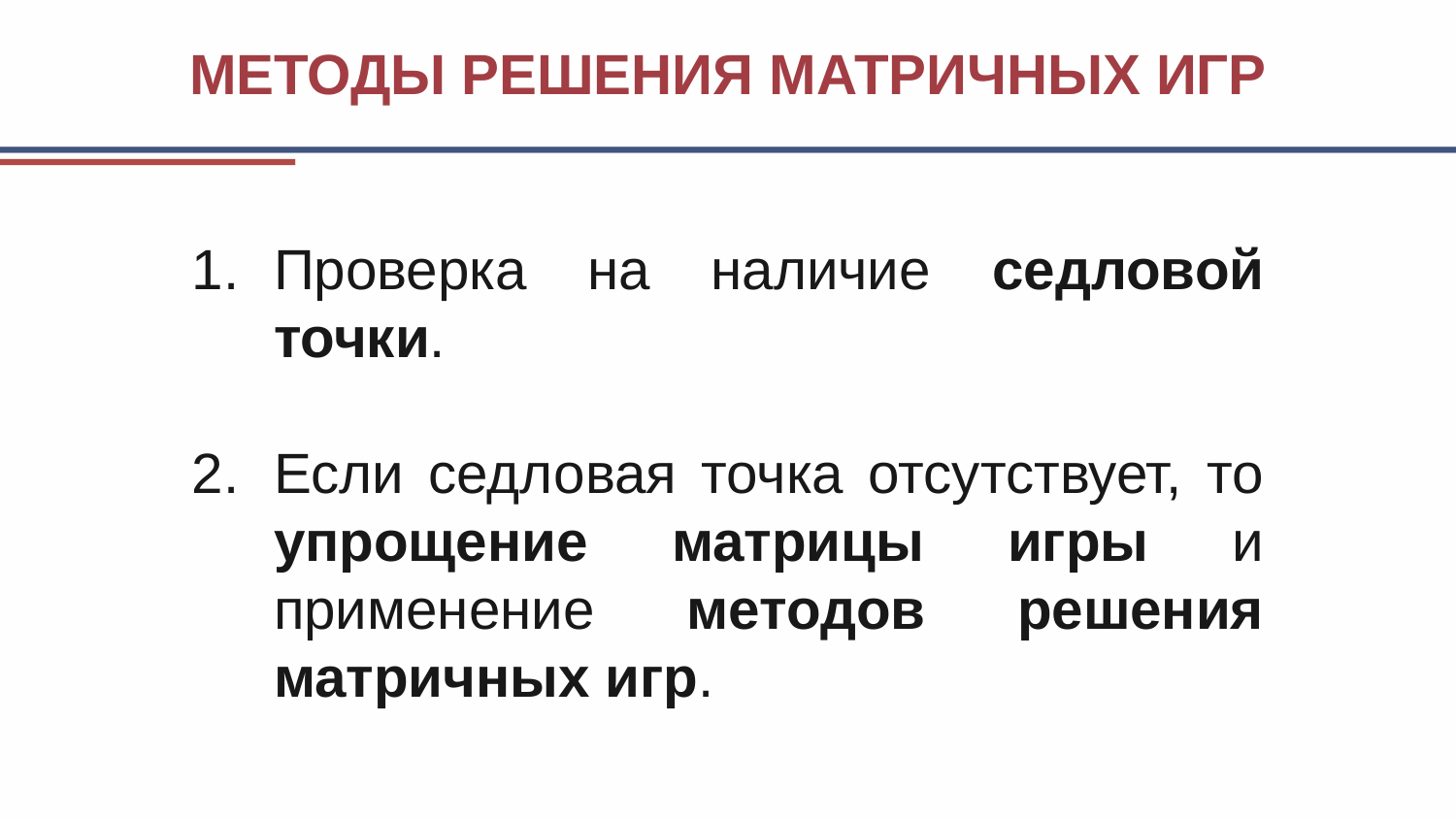

# Методы решения матричных игр
Проверка на наличие седловой точки.

Если седловая точка отсутствует, то упрощение матрицы игры и применение методов решения матричных игр.